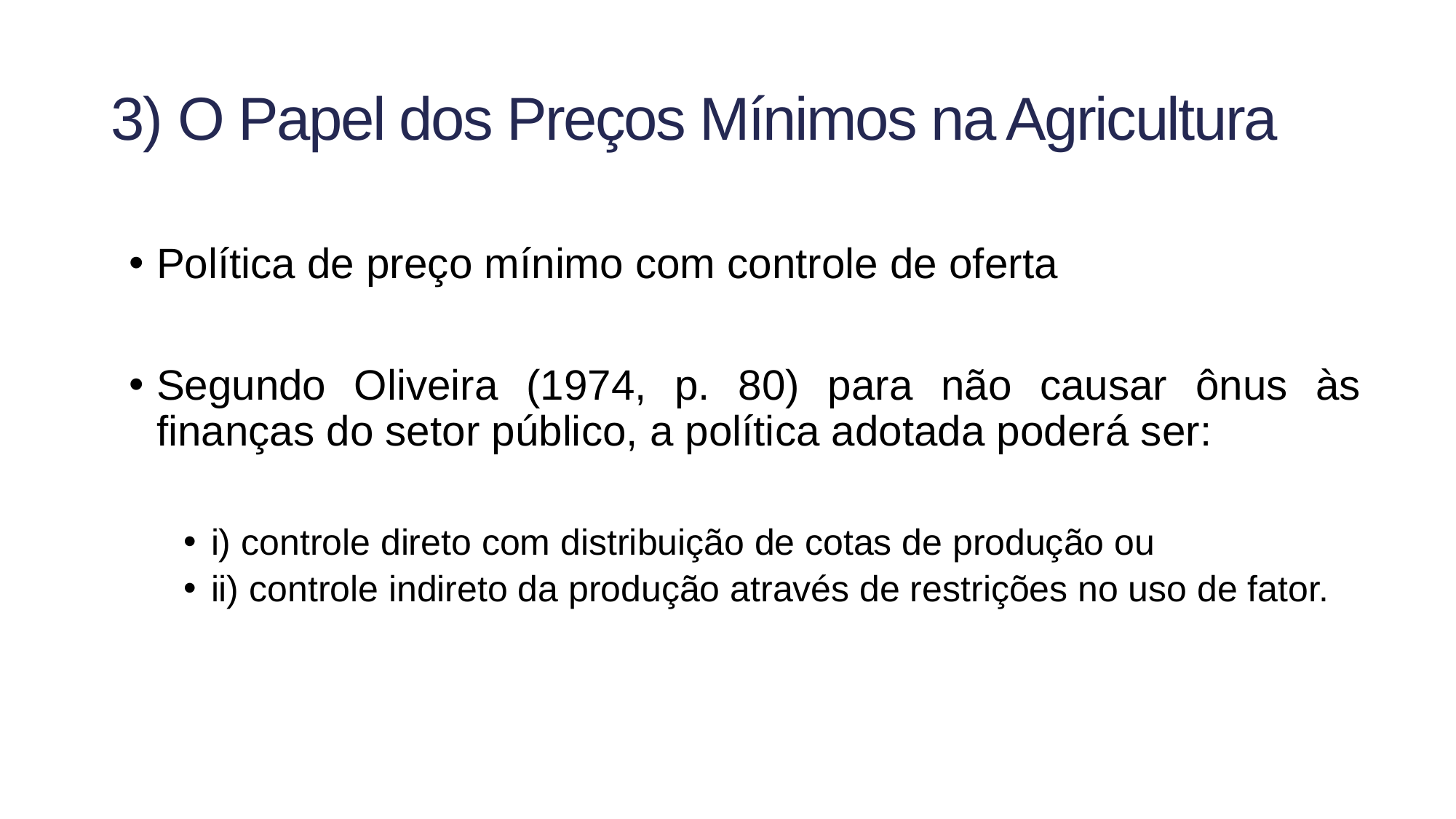

# 3) O Papel dos Preços Mínimos na Agricultura
Política de preço mínimo com controle de oferta

Segundo Oliveira (1974, p. 80) para não causar ônus às finanças do setor público, a política adotada poderá ser:

i) controle direto com distribuição de cotas de produção ou
ii) controle indireto da produção através de restrições no uso de fator.